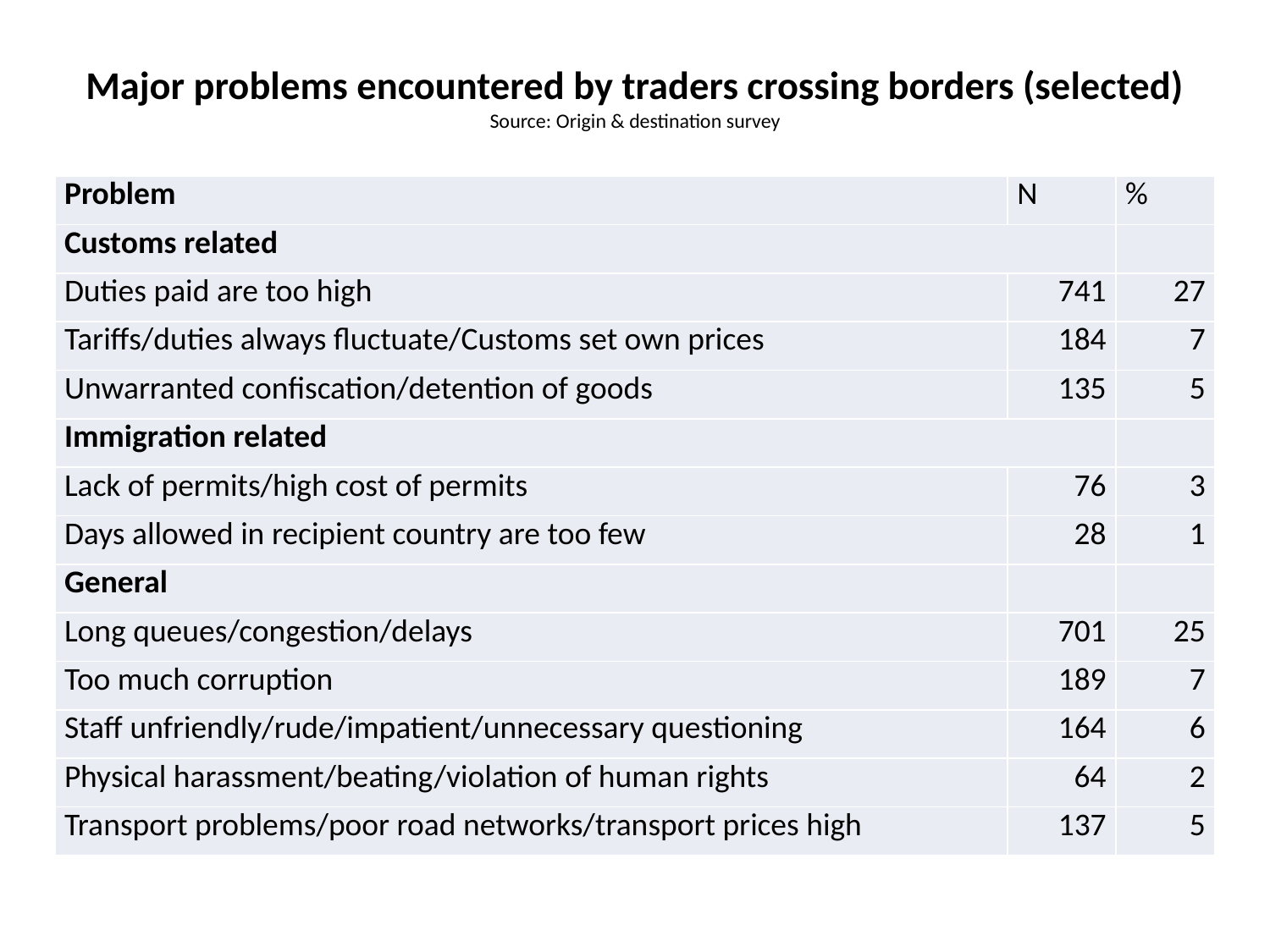

# Major problems encountered by traders crossing borders (selected) Source: Origin & destination survey
| Problem | N | % |
| --- | --- | --- |
| Customs related |  |  |
| Duties paid are too high | 741 | 27 |
| Tariffs/duties always fluctuate/Customs set own prices | 184 | 7 |
| Unwarranted confiscation/detention of goods | 135 | 5 |
| Immigration related |  |  |
| Lack of permits/high cost of permits | 76 | 3 |
| Days allowed in recipient country are too few | 28 | 1 |
| General |  |  |
| Long queues/congestion/delays | 701 | 25 |
| Too much corruption | 189 | 7 |
| Staff unfriendly/rude/impatient/unnecessary questioning | 164 | 6 |
| Physical harassment/beating/violation of human rights | 64 | 2 |
| Transport problems/poor road networks/transport prices high | 137 | 5 |